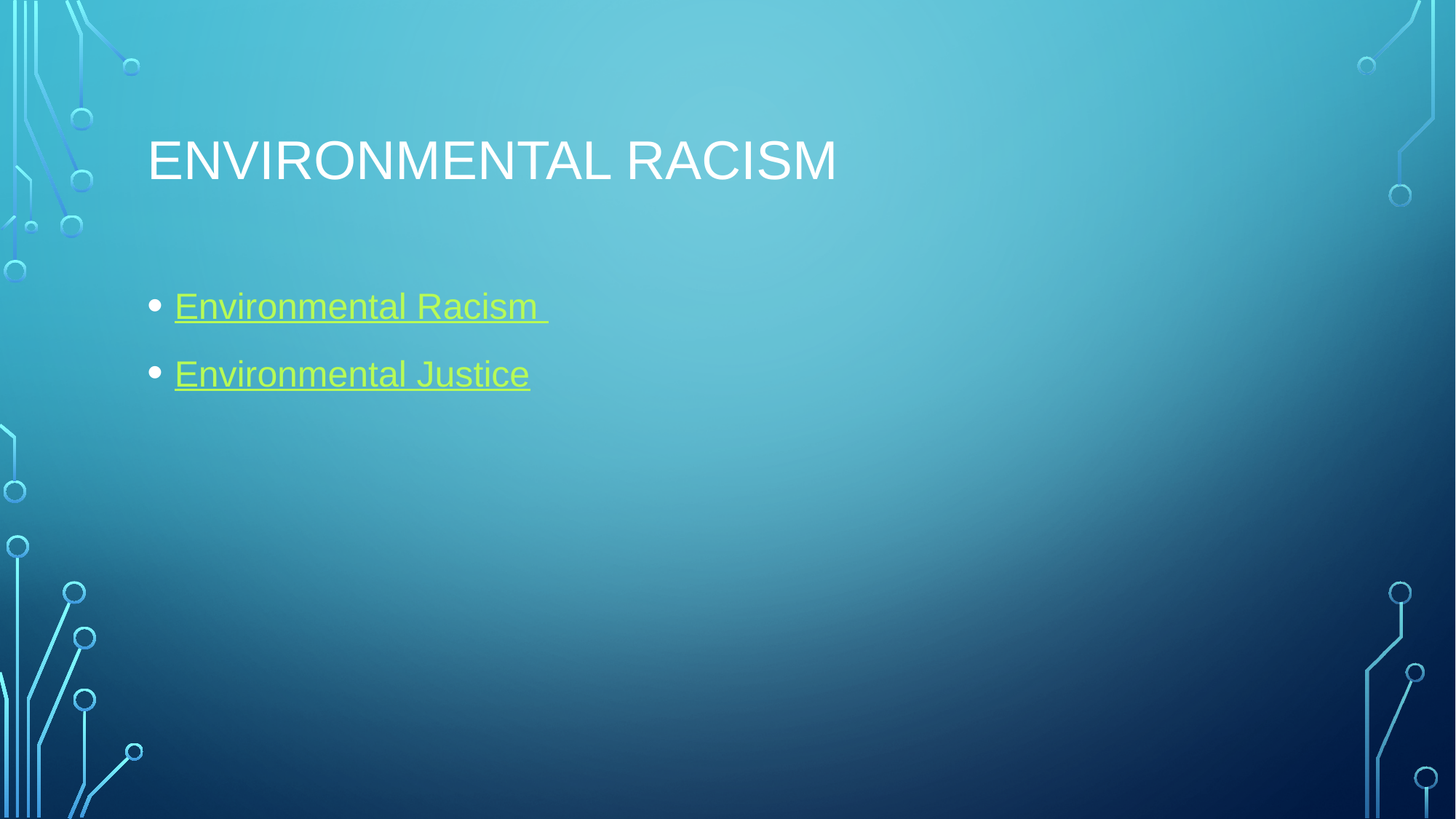

# Environmental racism
Environmental Racism
Environmental Justice